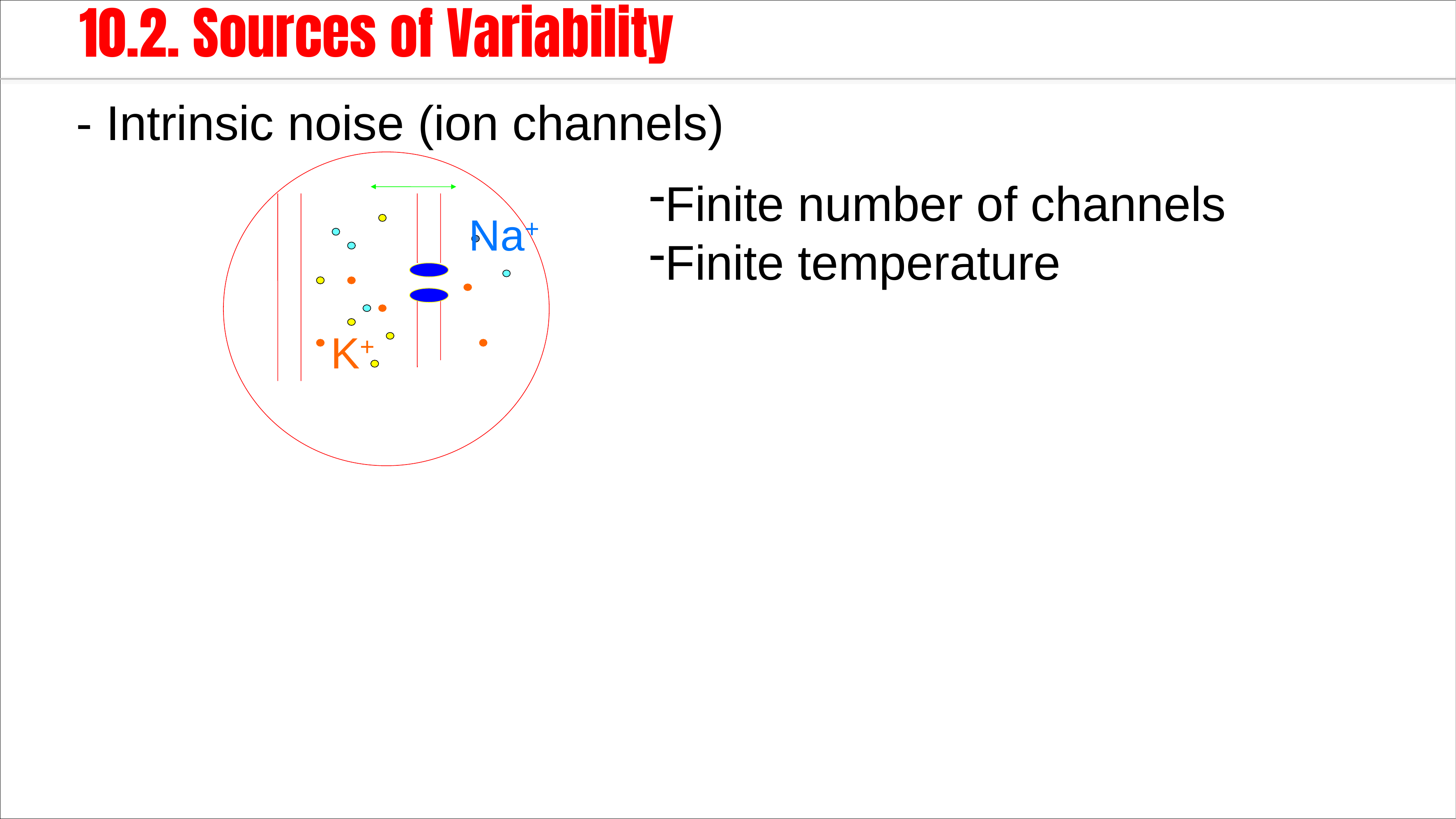

10.2. Sources of Variability
- Intrinsic noise (ion channels)

Na+

K+

Finite number of channels
Finite temperature